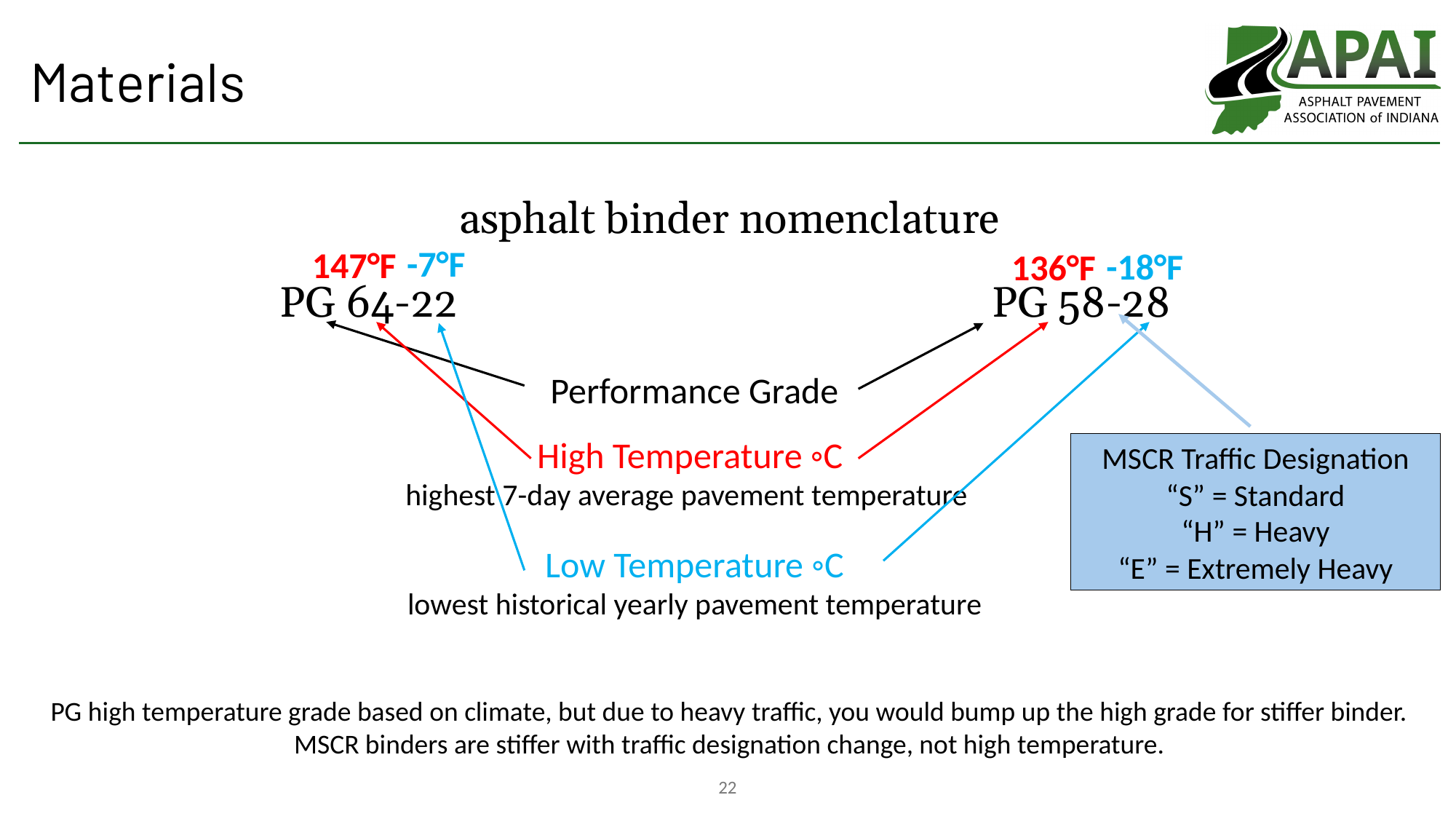

# Materials
asphalt binder nomenclature
-7°F
147°F
-18°F
136°F
PG 64-22
PG 58-28

Performance Grade
High Temperature ◦C
highest 7-day average pavement temperature
MSCR Traffic Designation
“S” = Standard
“H” = Heavy
“E” = Extremely Heavy
Low Temperature ◦C
lowest historical yearly pavement temperature
PG high temperature grade based on climate, but due to heavy traffic, you would bump up the high grade for stiffer binder.
MSCR binders are stiffer with traffic designation change, not high temperature.
22